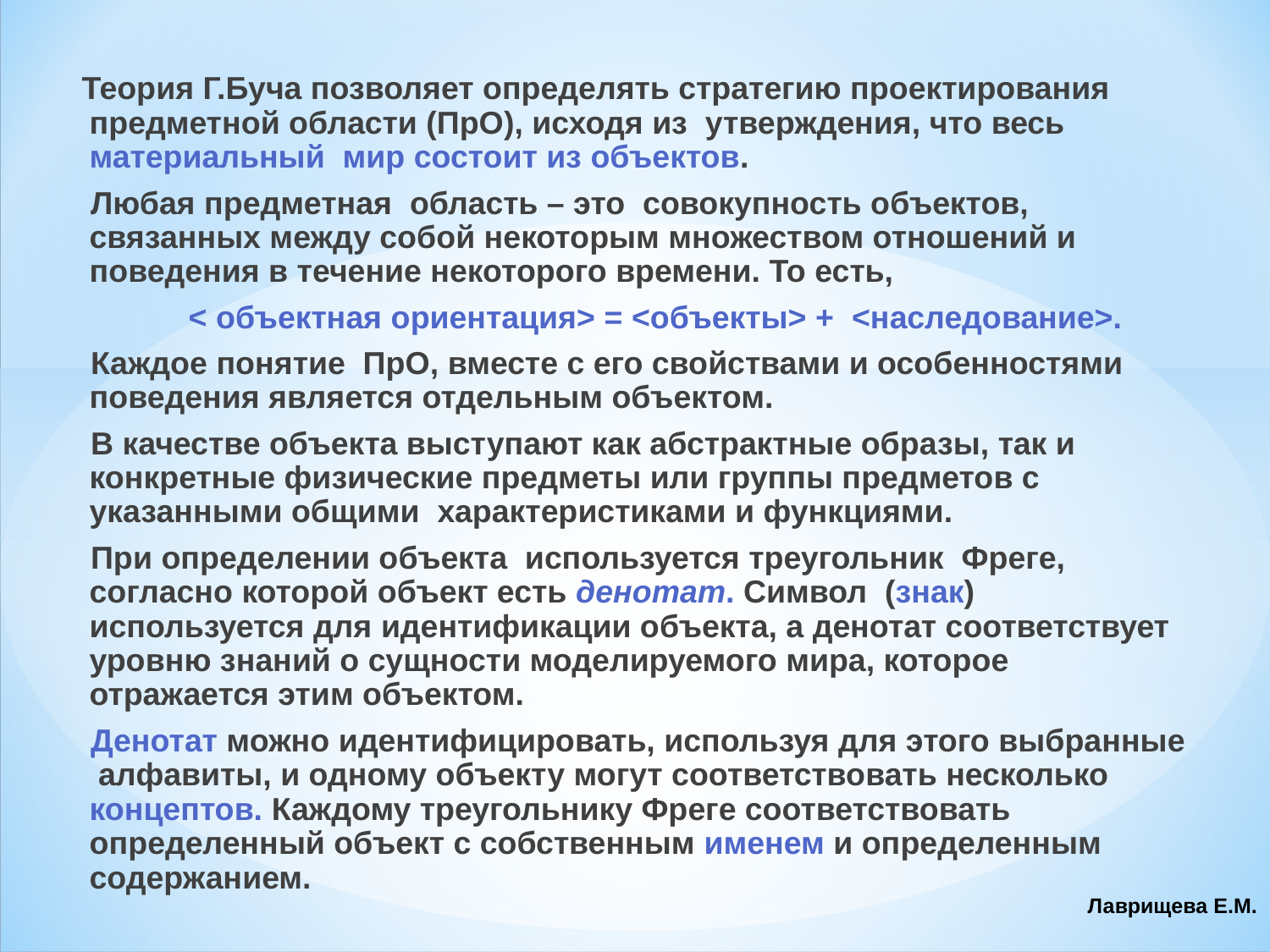

Теория Г.Буча позволяет определять стратегию проектирования предметной области (ПрО), исходя из  утверждения, что весь материальный  мир состоит из объектов.
   Любая предметная  область – это  совокупность объектов, связанных между собой некоторым множеством отношений и поведения в течение некоторого времени. То есть,
              < объектная ориентация> = <объекты> +  <наследование>.
   Каждое понятие  ПрО, вместе с его свойствами и особенностями поведения является отдельным объектом.
   В качестве объекта выступают как абстрактные образы, так и конкретные физические предметы или группы предметов с указанными общими  характеристиками и функциями.
   При определении объекта  используется треугольник  Фреге, согласно которой объект есть денотат. Символ  (знак) используется для идентификации объекта, а денотат соответствует уровню знаний о сущности моделируемого мира, которое  отражается этим объектом.
   Денотат можно идентифицировать, используя для этого выбранные  алфавиты, и одному объекту могут соответствовать несколько концептов. Каждому треугольнику Фреге соответствовать определенный объект с собственным именем и определенным содержанием.
Лаврищева Е.М.